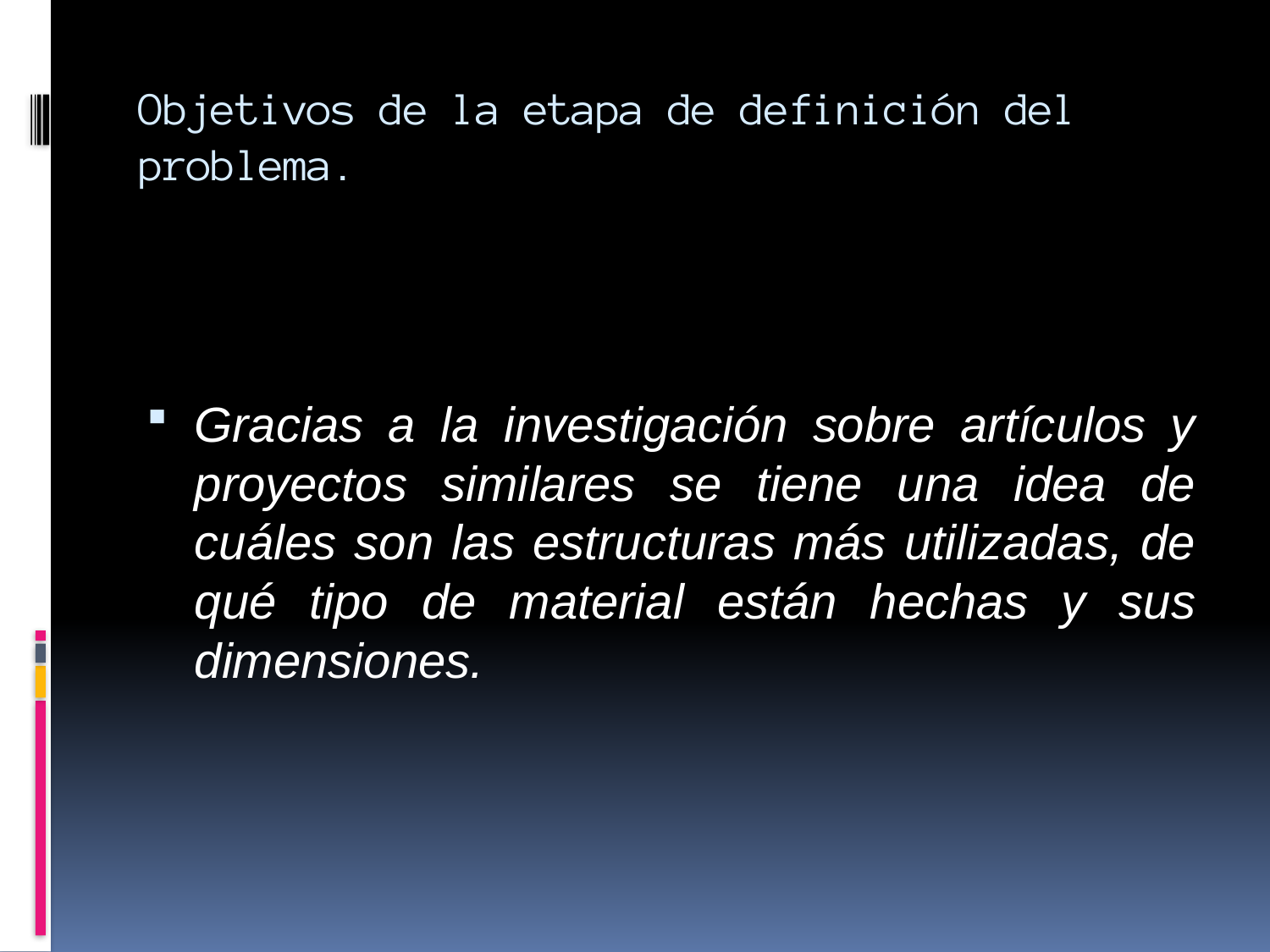

# Objetivos de la etapa de definición del problema.
Gracias a la investigación sobre artículos y proyectos similares se tiene una idea de cuáles son las estructuras más utilizadas, de qué tipo de material están hechas y sus dimensiones.